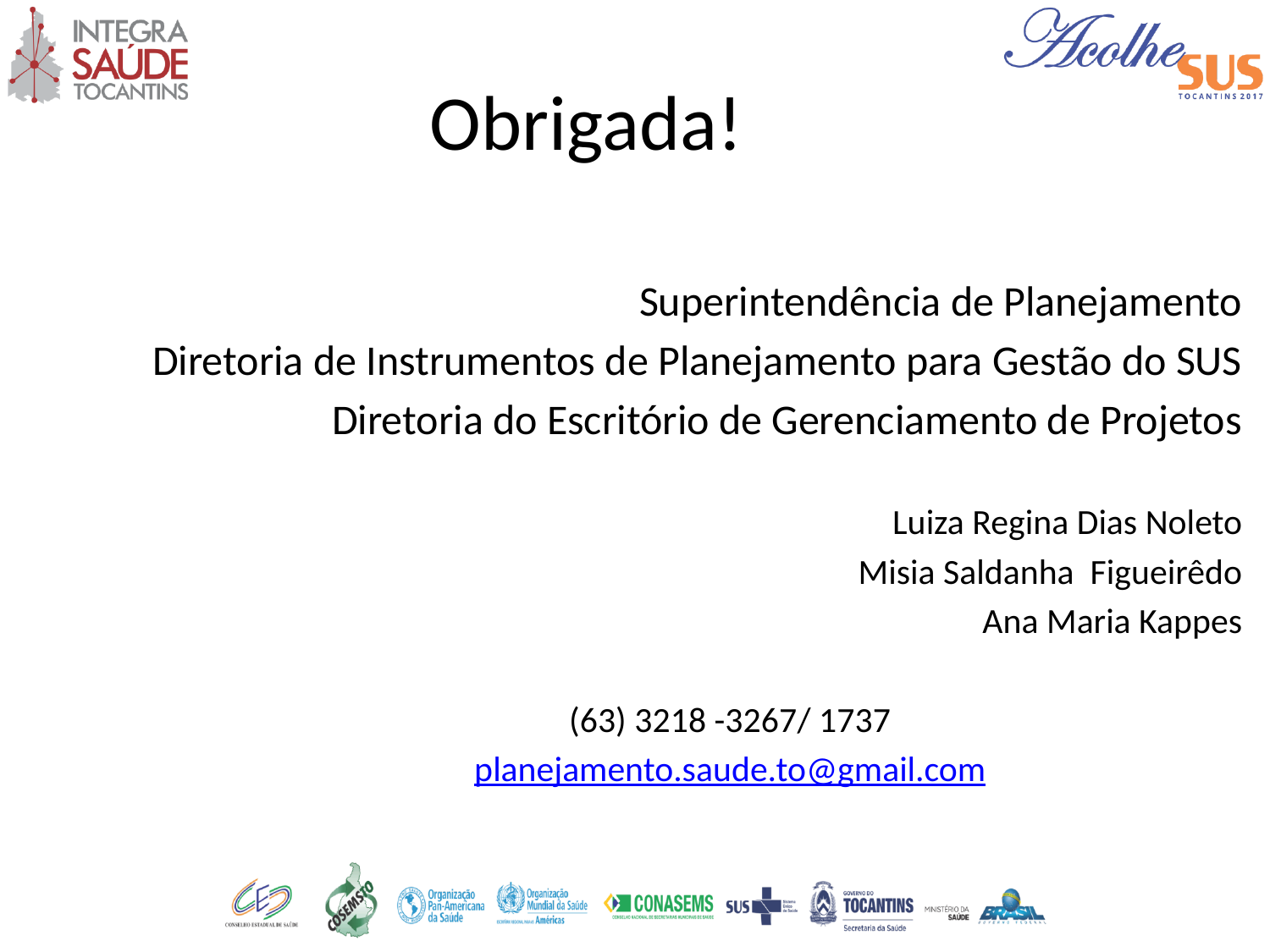

Obrigada!
Superintendência de Planejamento
Diretoria de Instrumentos de Planejamento para Gestão do SUS
Diretoria do Escritório de Gerenciamento de Projetos

Luiza Regina Dias Noleto
Misia Saldanha  Figueirêdo
Ana Maria Kappes

(63) 3218 -3267/ 1737
planejamento.saude.to@gmail.com